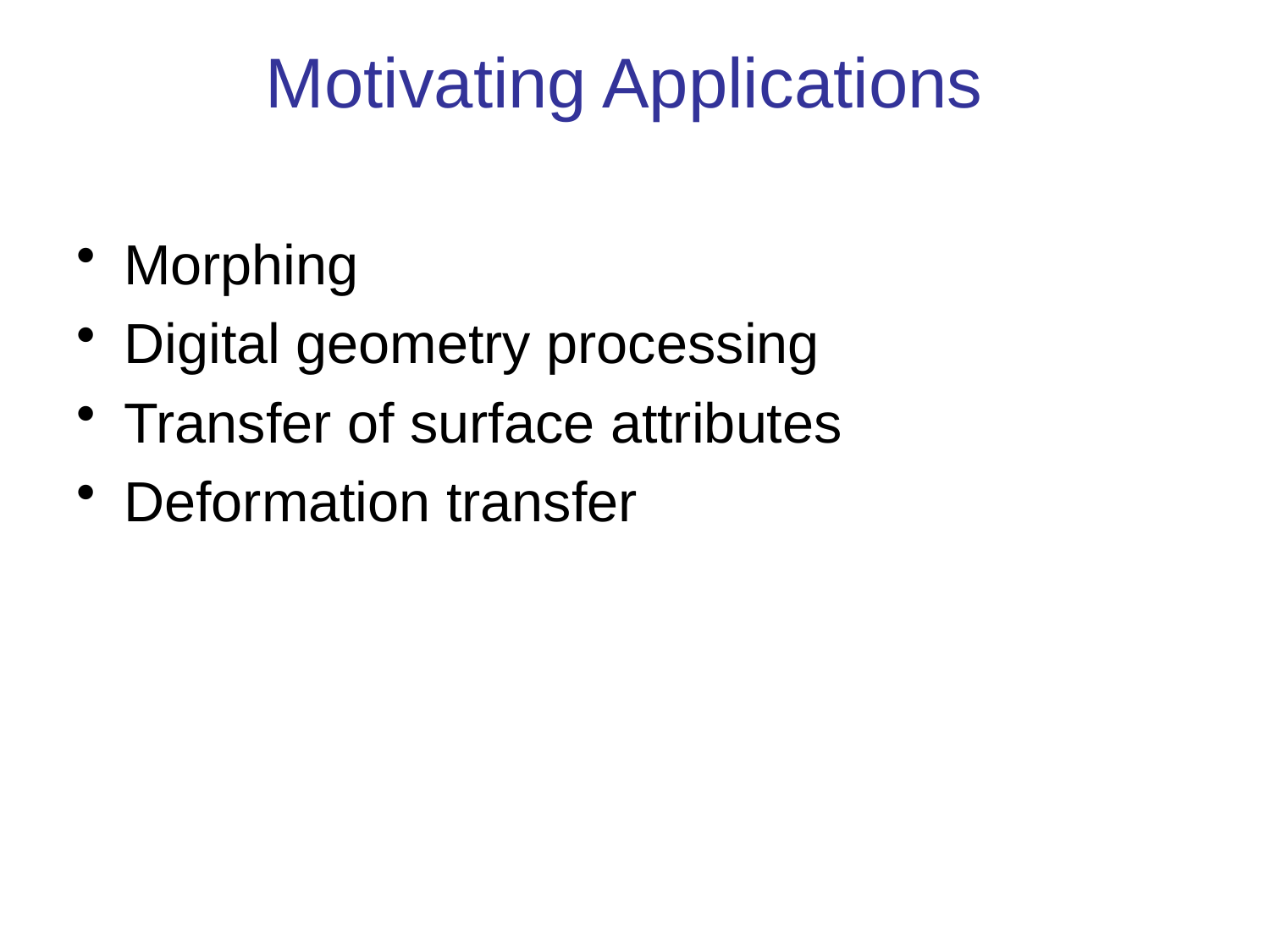

# Motivating Applications
Morphing
Digital geometry processing
Transfer of surface attributes
Deformation transfer